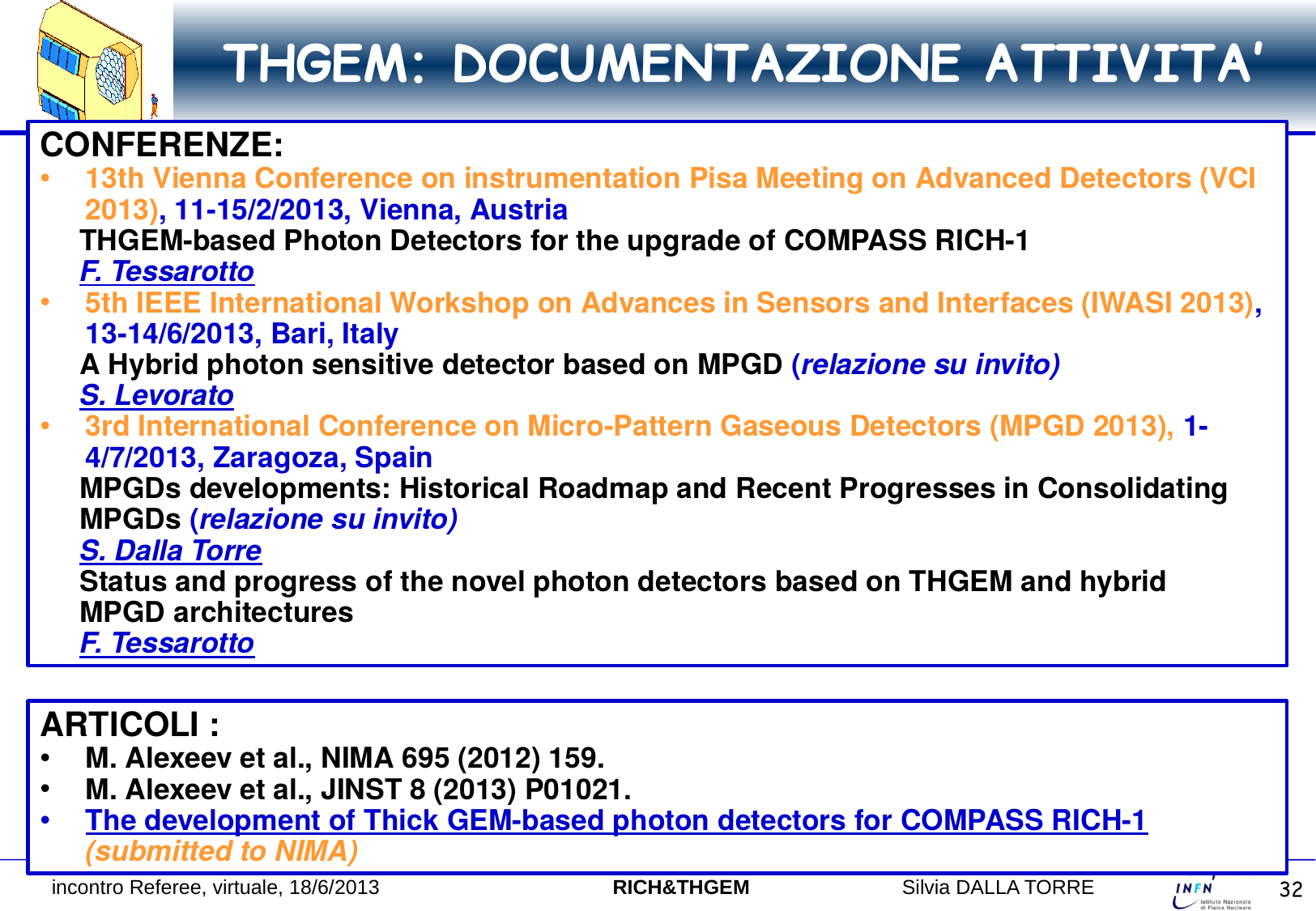

# THGEM: DOCUMENTAZIONE ATTIVITA’
CONFERENZE:
13th Vienna Conference on instrumentation Pisa Meeting on Advanced Detectors (VCI 2013), 11-15/2/2013, Vienna, Austria
     THGEM-based Photon Detectors for the upgrade of COMPASS RICH-1
     F. Tessarotto
5th IEEE International Workshop on Advances in Sensors and Interfaces (IWASI 2013), 13-14/6/2013, Bari, Italy
     A Hybrid photon sensitive detector based on MPGD (relazione su invito)
     S. Levorato
3rd International Conference on Micro-Pattern Gaseous Detectors (MPGD 2013), 1-4/7/2013, Zaragoza, Spain
     MPGDs developments: Historical Roadmap and Recent Progresses in Consolidating
     MPGDs (relazione su invito)
     S. Dalla Torre
     Status and progress of the novel photon detectors based on THGEM and hybrid
     MPGD architectures
     F. Tessarotto
ARTICOLI :
M. Alexeev et al., NIMA 695 (2012) 159.
M. Alexeev et al., JINST 8 (2013) P01021.
The development of Thick GEM-based photon detectors for COMPASS RICH-1 (submitted to NIMA)
incontro Referee, virtuale, 18/6/2013                                         RICH&THGEM		Silvia DALLA TORRE